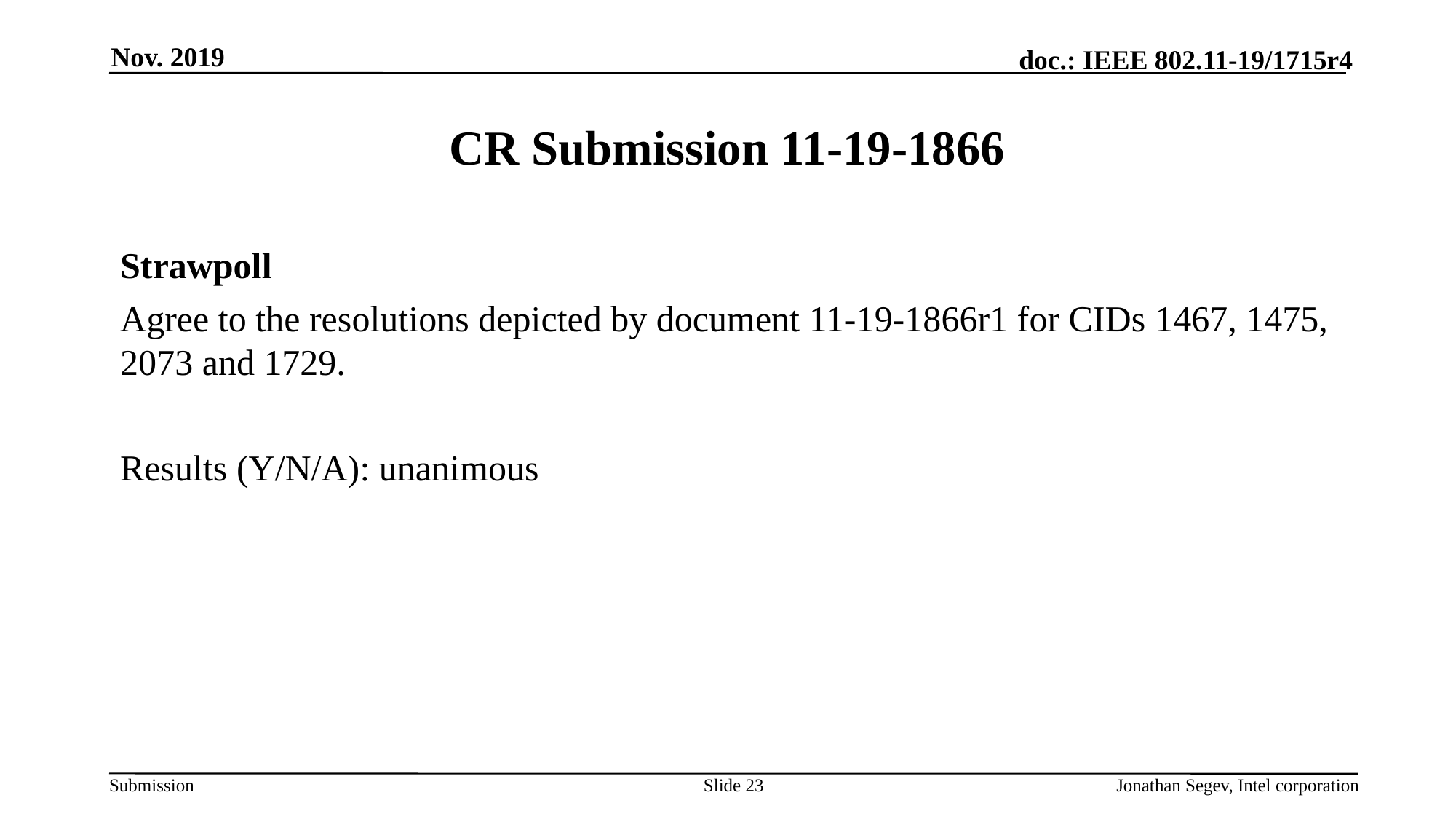

Nov. 2019
# CR Submission 11-19-1866
Strawpoll
Agree to the resolutions depicted by document 11-19-1866r1 for CIDs 1467, 1475, 2073 and 1729.

Results (Y/N/A): unanimous
Slide 23
Jonathan Segev, Intel corporation